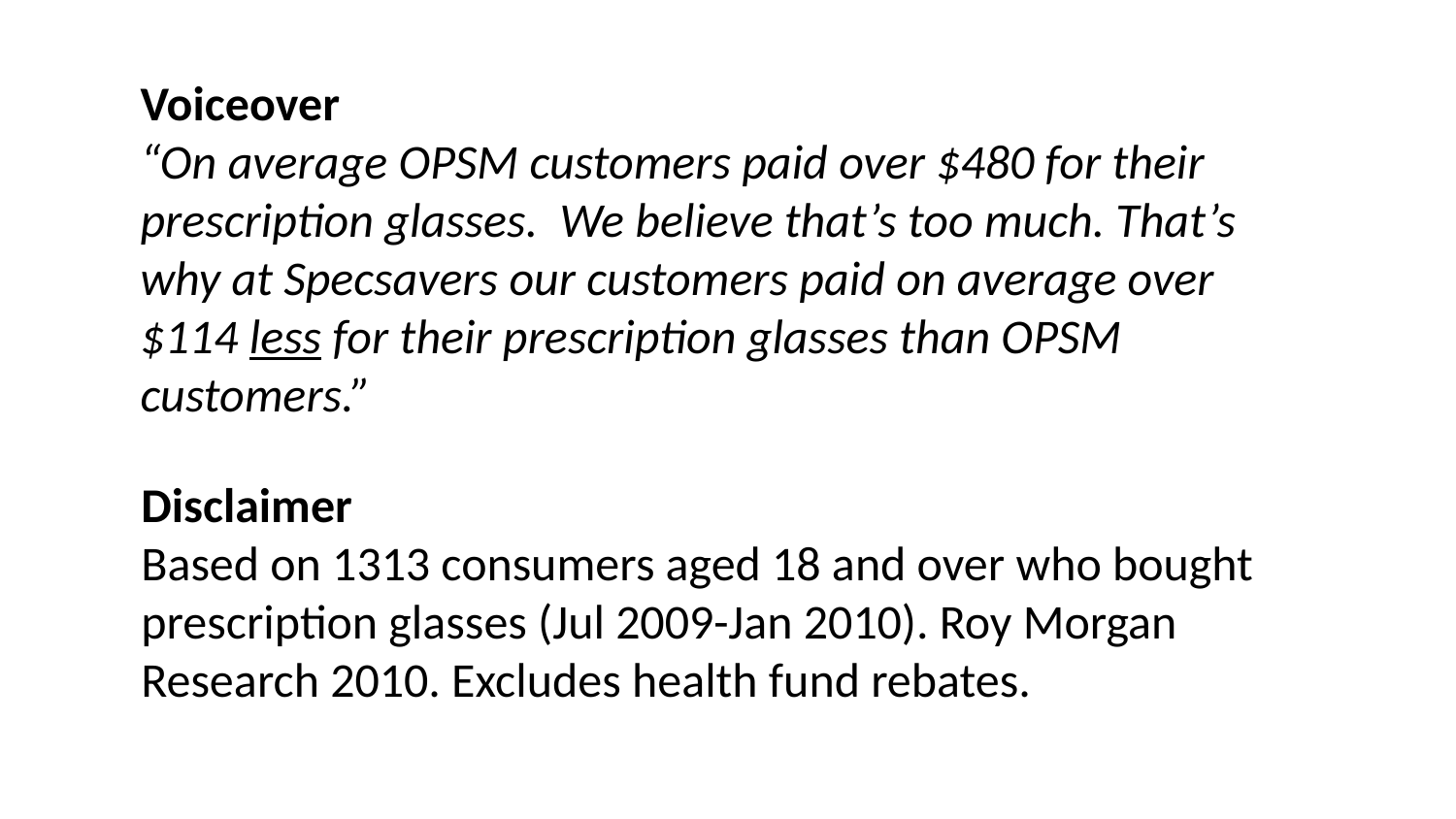

Voiceover
“On average OPSM customers paid over $480 for their prescription glasses.  We believe that’s too much. That’s why at Specsavers our customers paid on average over $114 less for their prescription glasses than OPSM customers.”
Disclaimer
Based on 1313 consumers aged 18 and over who bought prescription glasses (Jul 2009-Jan 2010). Roy Morgan Research 2010. Excludes health fund rebates.